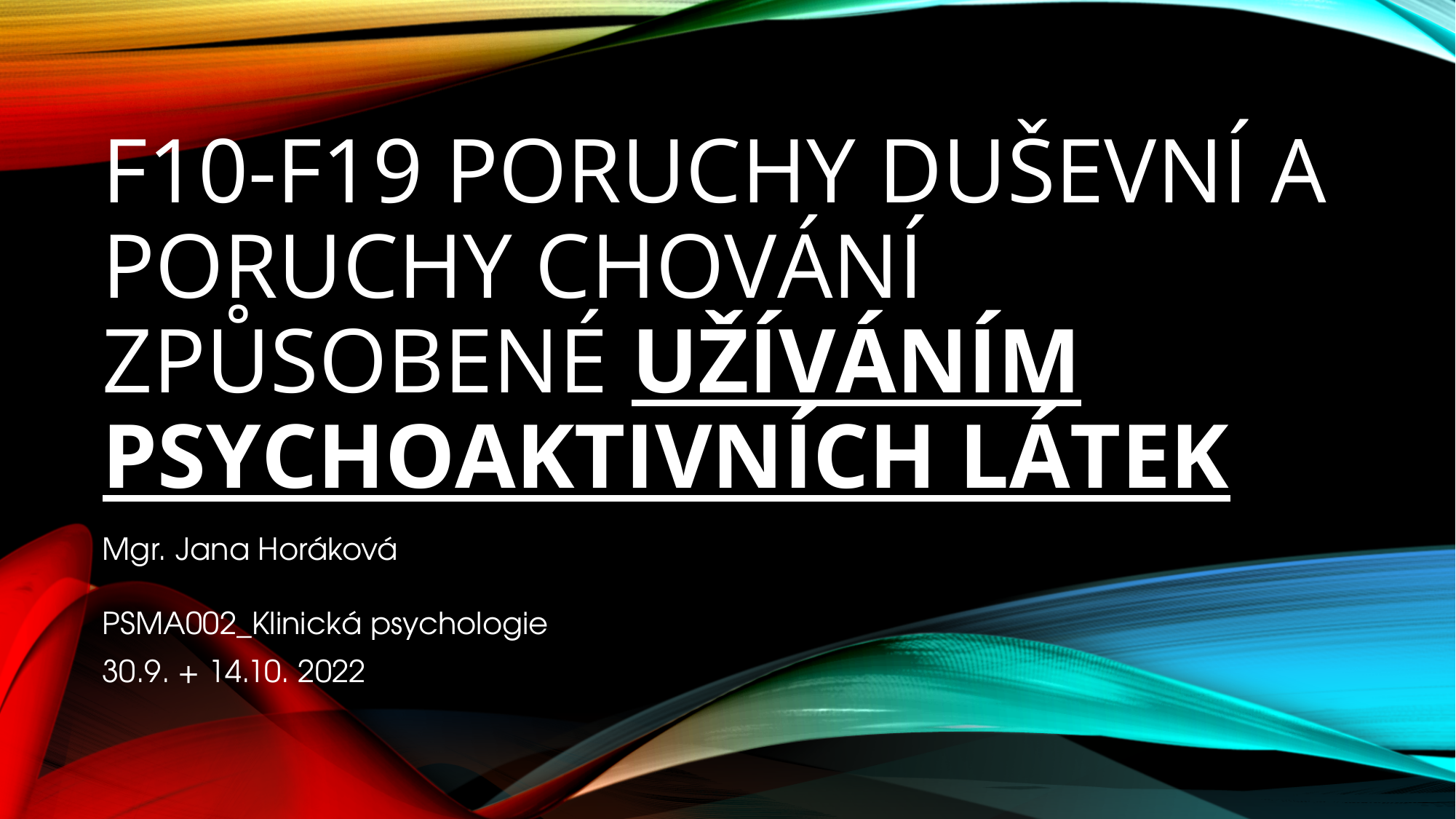

# F10-F19 Poruchy duševní a poruchy chování způsobené užíváním psychoaktivních látek
Mgr. Jana Horáková

PSMA002_Klinická psychologie
30.9. + 14.10. 2022